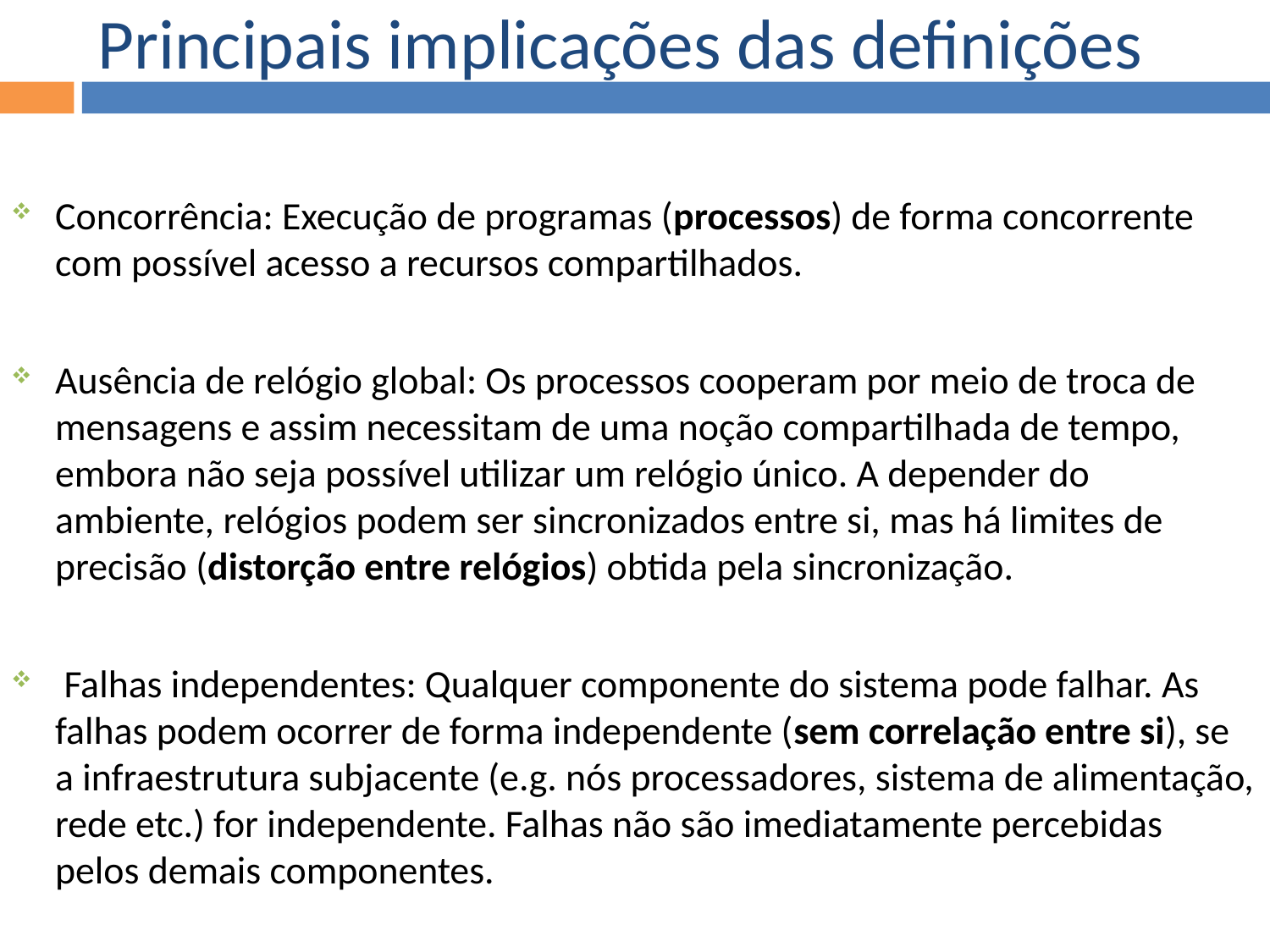

Principais implicações das definições

Concorrência: Execução de programas (processos) de forma concorrente com possível acesso a recursos compartilhados.

Ausência de relógio global: Os processos cooperam por meio de troca de mensagens e assim necessitam de uma noção compartilhada de tempo, embora não seja possível utilizar um relógio único. A depender do ambiente, relógios podem ser sincronizados entre si, mas há limites de precisão (distorção entre relógios) obtida pela sincronização.

 Falhas independentes: Qualquer componente do sistema pode falhar. As falhas podem ocorrer de forma independente (sem correlação entre si), se a infraestrutura subjacente (e.g. nós processadores, sistema de alimentação, rede etc.) for independente. Falhas não são imediatamente percebidas pelos demais componentes.